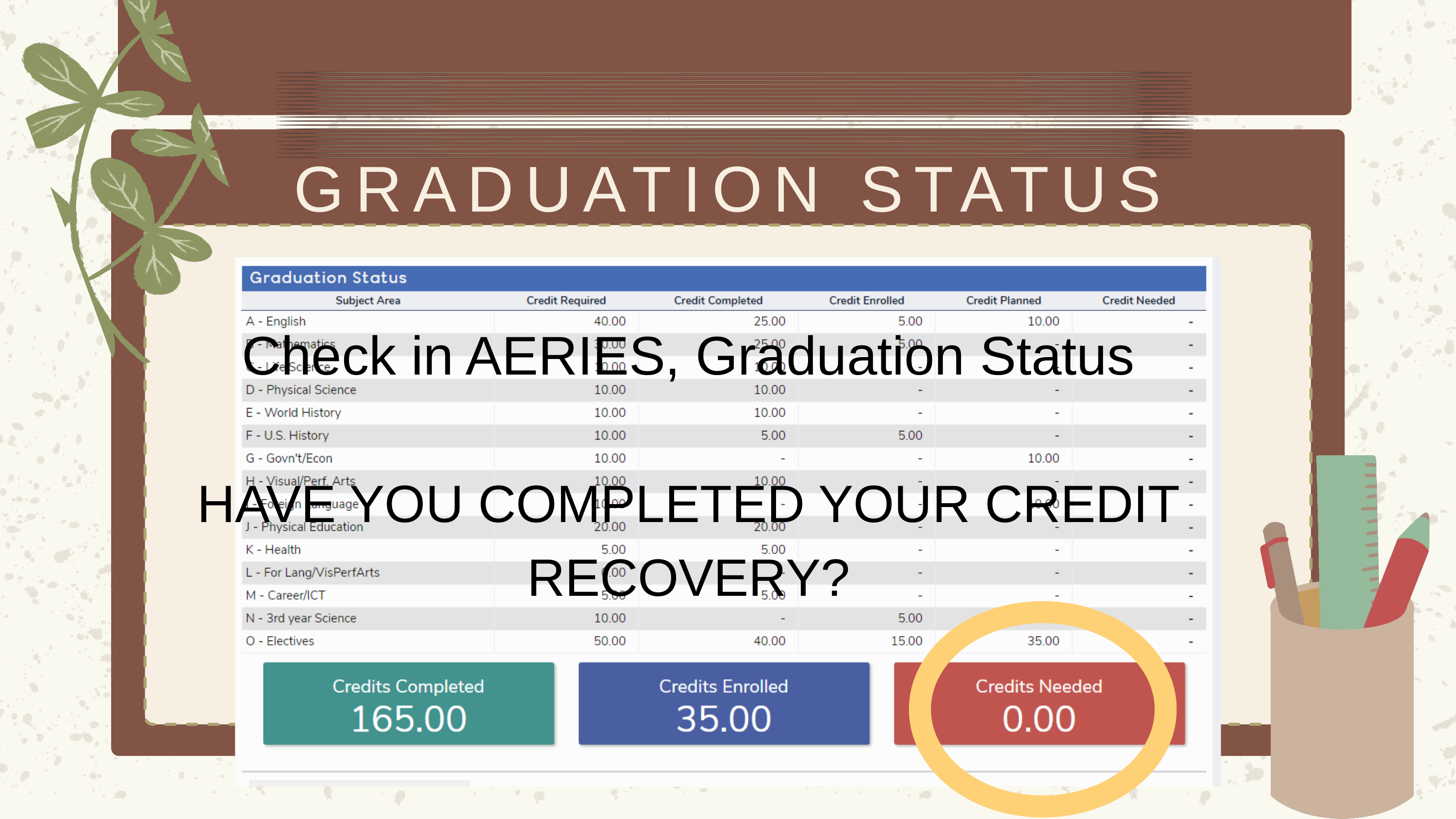

GRADUATION STATUS

Check in AERIES, Graduation Status

HAVE YOU COMPLETED YOUR CREDIT RECOVERY?